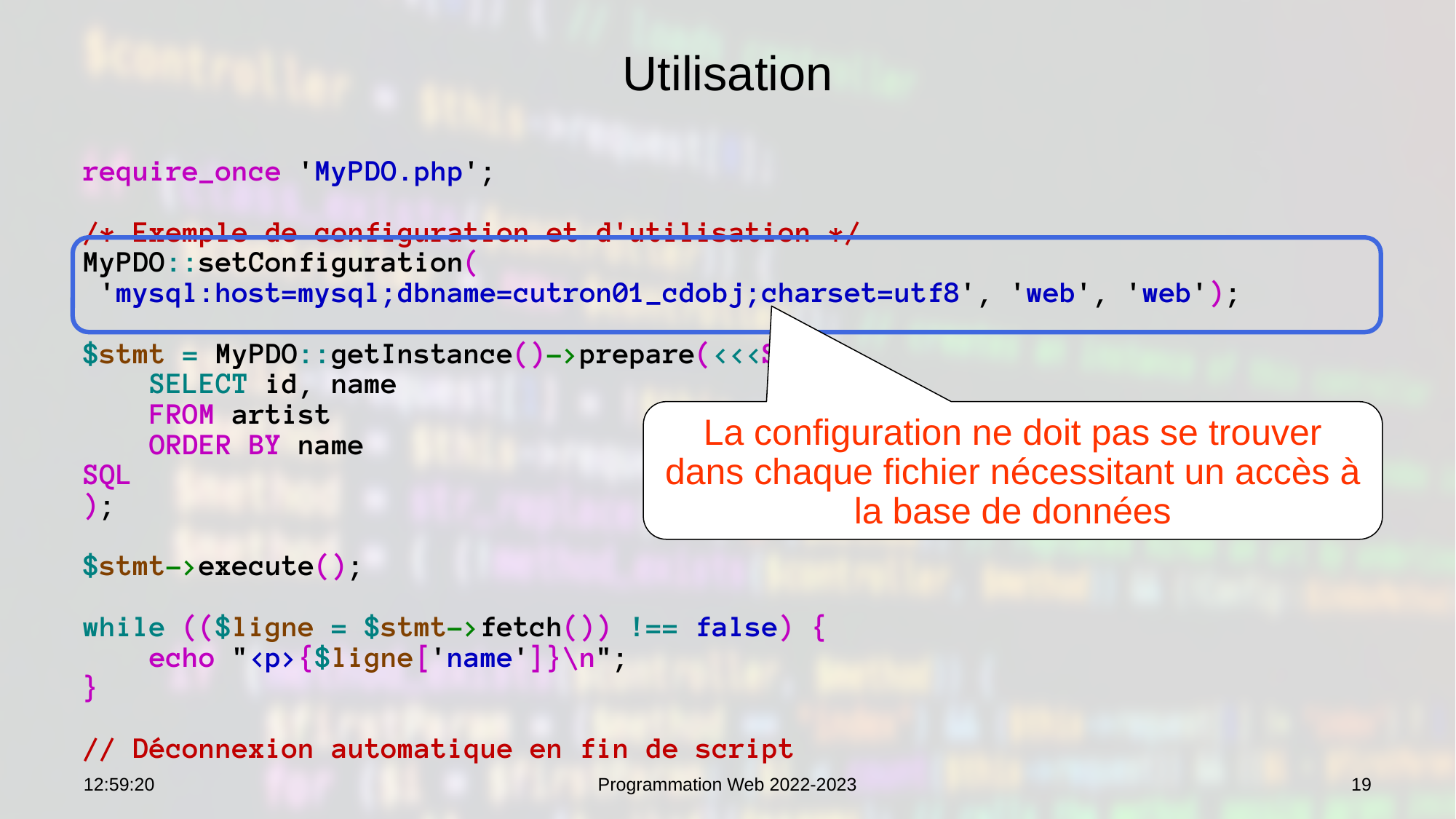

# Utilisation
require_once 'MyPDO.php';

/* Exemple de configuration et d'utilisation */
MyPDO::setConfiguration(
 'mysql:host=mysql;dbname=cutron01_cdobj;charset=utf8', 'web', 'web');

$stmt = MyPDO::getInstance()->prepare(<<<SQL
    SELECT id, name
    FROM artist
    ORDER BY name
SQL
);

$stmt->execute();

while (($ligne = $stmt->fetch()) !== false) {
    echo "<p>{$ligne['name']}\n";
}

// Déconnexion automatique en fin de script

La configuration ne doit pas se trouver dans chaque fichier nécessitant un accès à la base de données
12:59:20
Programmation Web 2022-2023
19